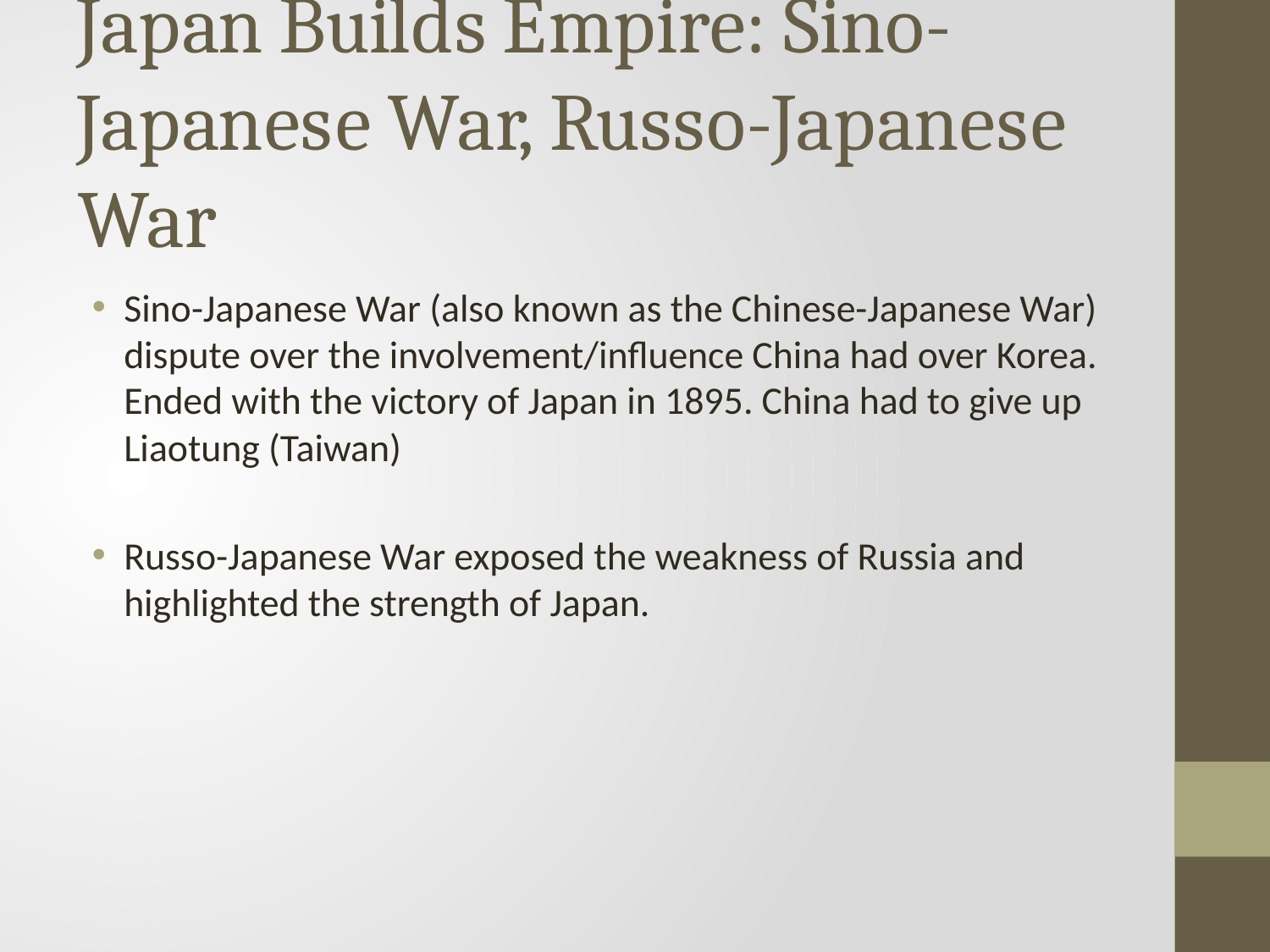

# Japan Builds Empire: Sino- Japanese War, Russo-Japanese War

Sino-Japanese War (also known as the Chinese-Japanese War) dispute over the involvement/influence China had over Korea. Ended with the victory of Japan in 1895. China had to give up Liaotung (Taiwan)

Russo-Japanese War exposed the weakness of Russia and highlighted the strength of Japan.